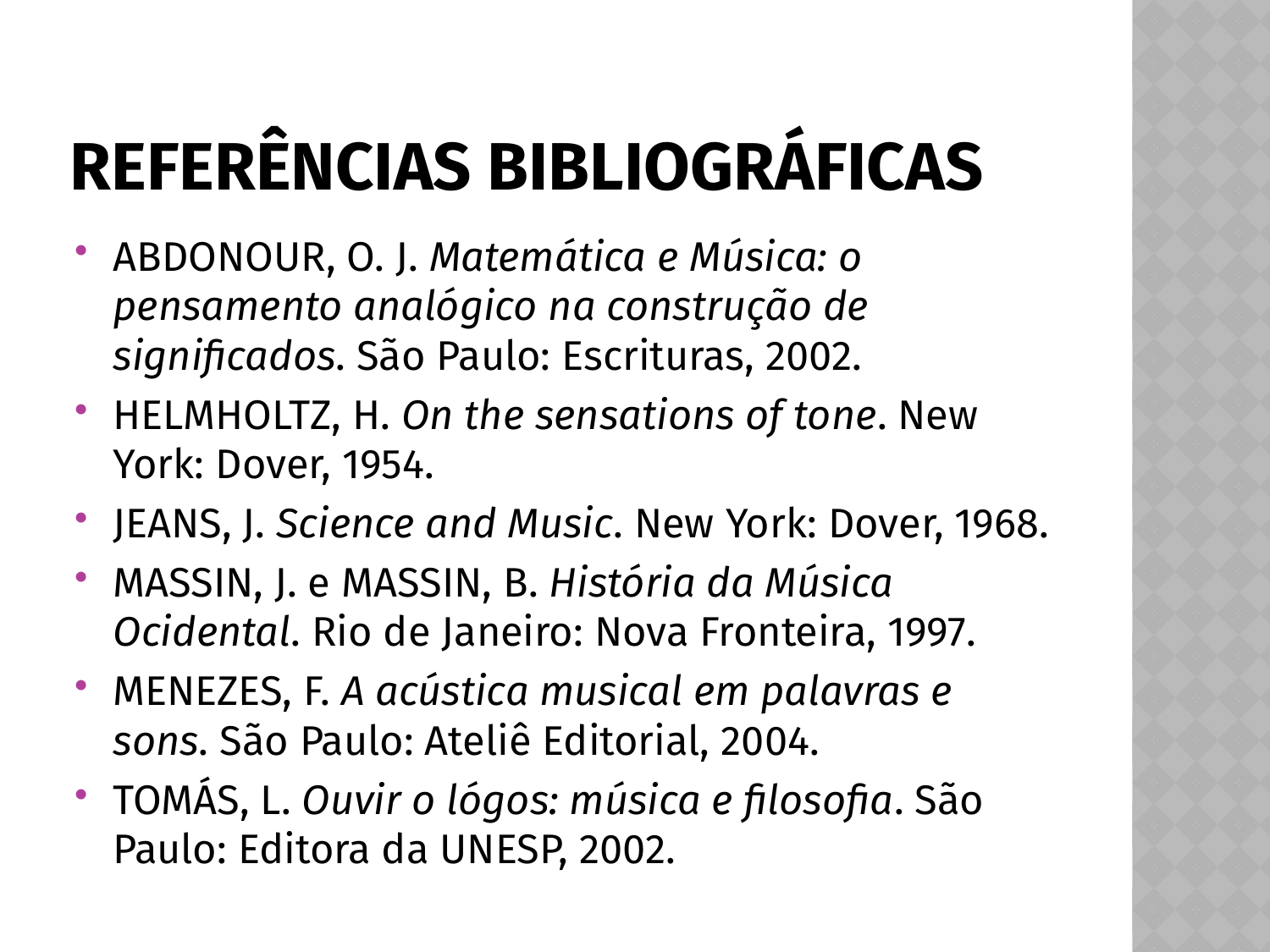

# Referências Bibliográficas
ABDONOUR, O. J. Matemática e Música: o pensamento analógico na construção de significados. São Paulo: Escrituras, 2002.
HELMHOLTZ, H. On the sensations of tone. New York: Dover, 1954.
JEANS, J. Science and Music. New York: Dover, 1968.
MASSIN, J. e MASSIN, B. História da Música Ocidental. Rio de Janeiro: Nova Fronteira, 1997.
MENEZES, F. A acústica musical em palavras e sons. São Paulo: Ateliê Editorial, 2004.
TOMÁS, L. Ouvir o lógos: música e filosofia. São Paulo: Editora da UNESP, 2002.